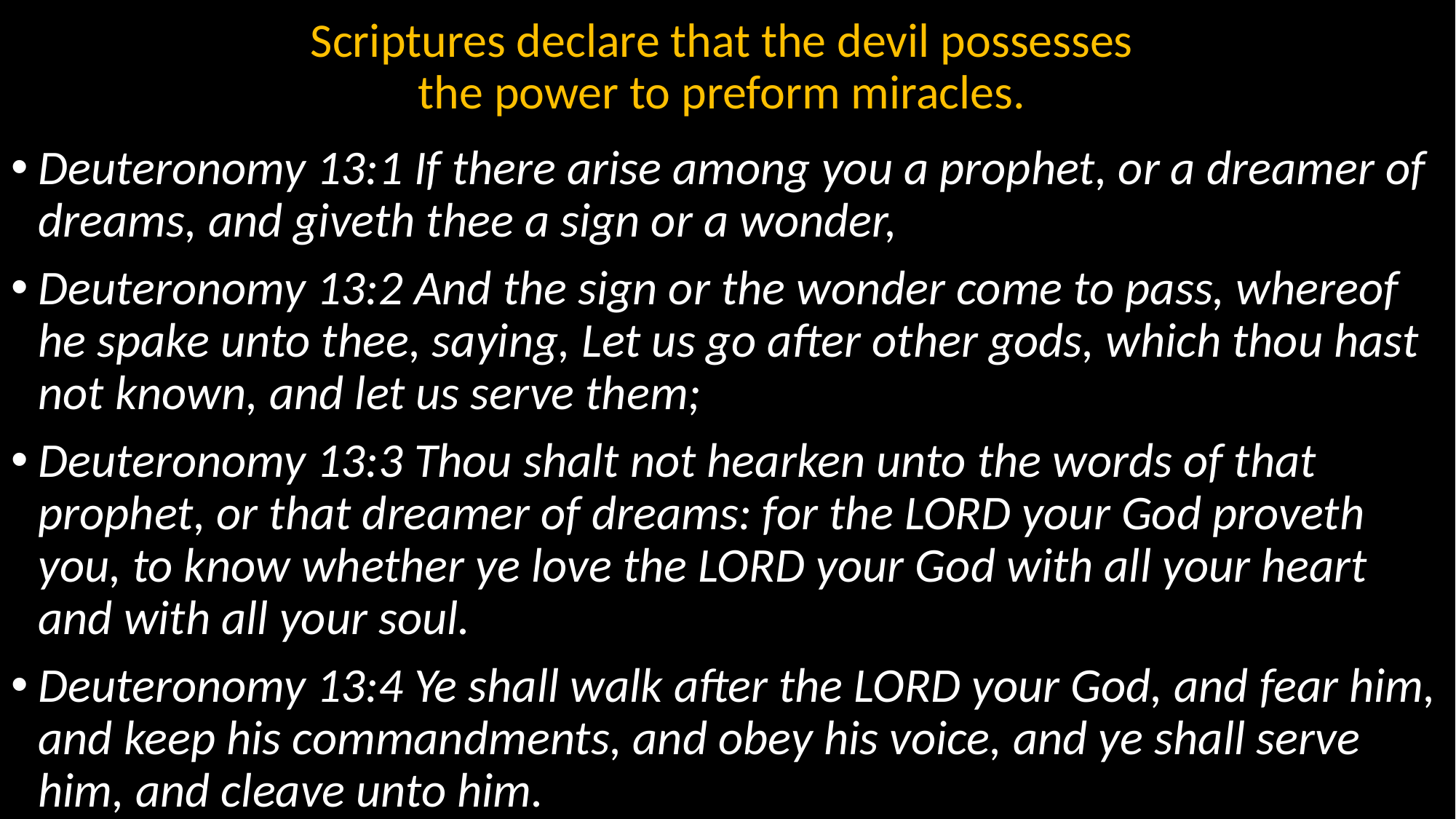

# Scriptures declare that the devil possesses the power to preform miracles.
Deuteronomy 13:1 If there arise among you a prophet, or a dreamer of dreams, and giveth thee a sign or a wonder,
Deuteronomy 13:2 And the sign or the wonder come to pass, whereof he spake unto thee, saying, Let us go after other gods, which thou hast not known, and let us serve them;
Deuteronomy 13:3 Thou shalt not hearken unto the words of that prophet, or that dreamer of dreams: for the LORD your God proveth you, to know whether ye love the LORD your God with all your heart and with all your soul.
Deuteronomy 13:4 Ye shall walk after the LORD your God, and fear him, and keep his commandments, and obey his voice, and ye shall serve him, and cleave unto him.